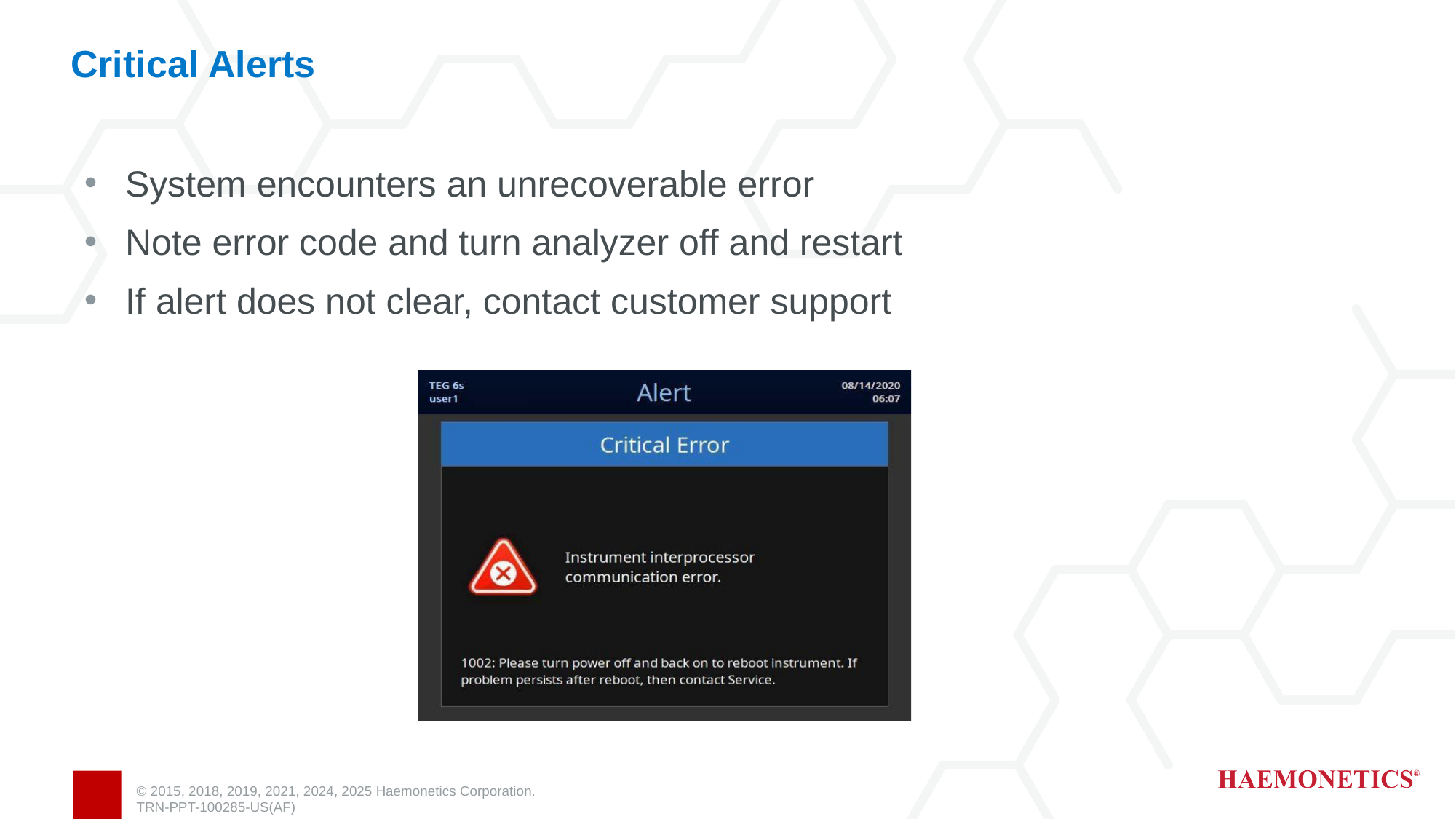

# Critical Alerts
System encounters an unrecoverable error
Note error code and turn analyzer off and restart
If alert does not clear, contact customer support